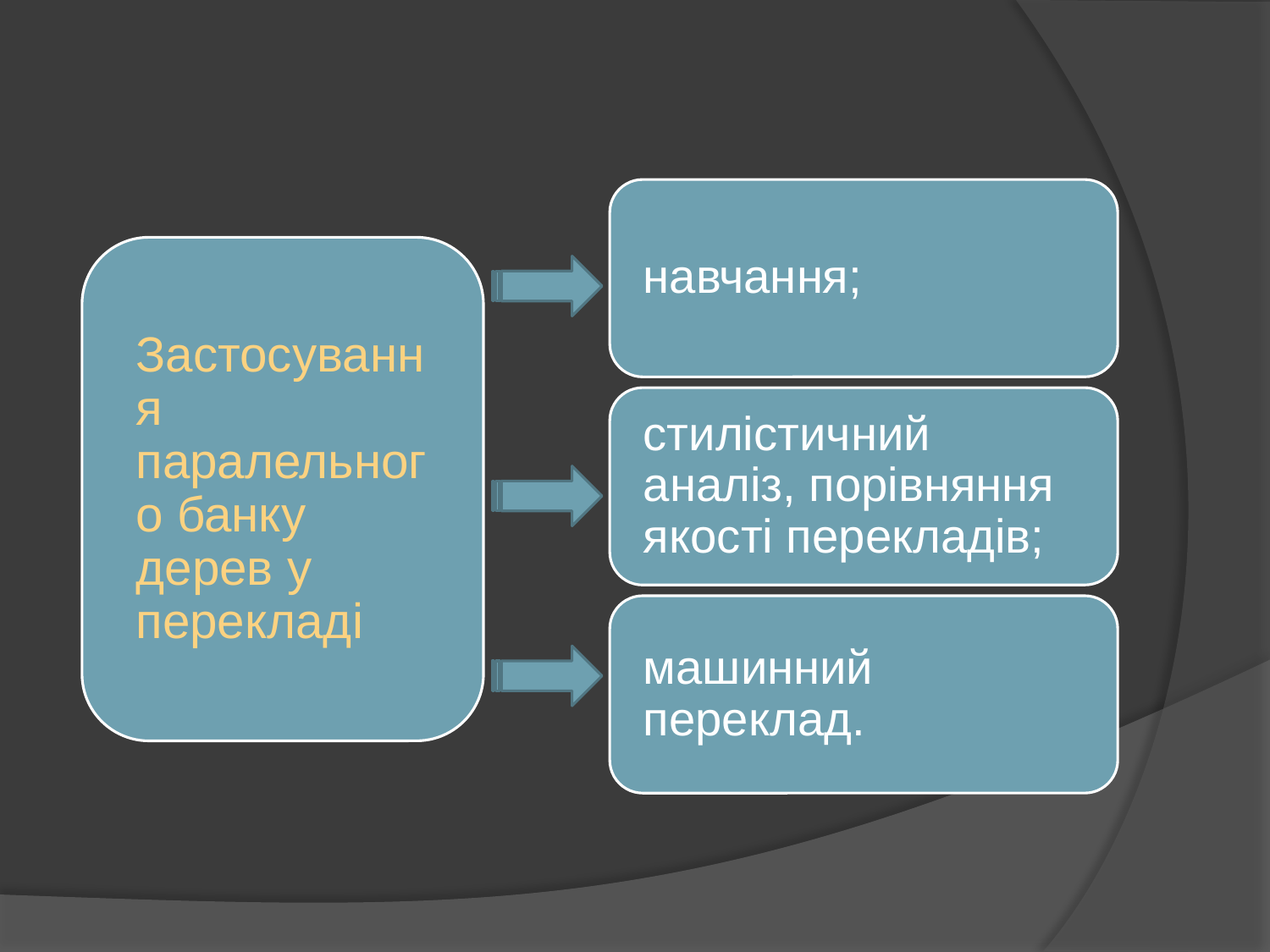

навчання;
стилістичний аналіз, порівняння якості перекладів;
машинний переклад.
Застосування паралельного банку дерев у перекладі